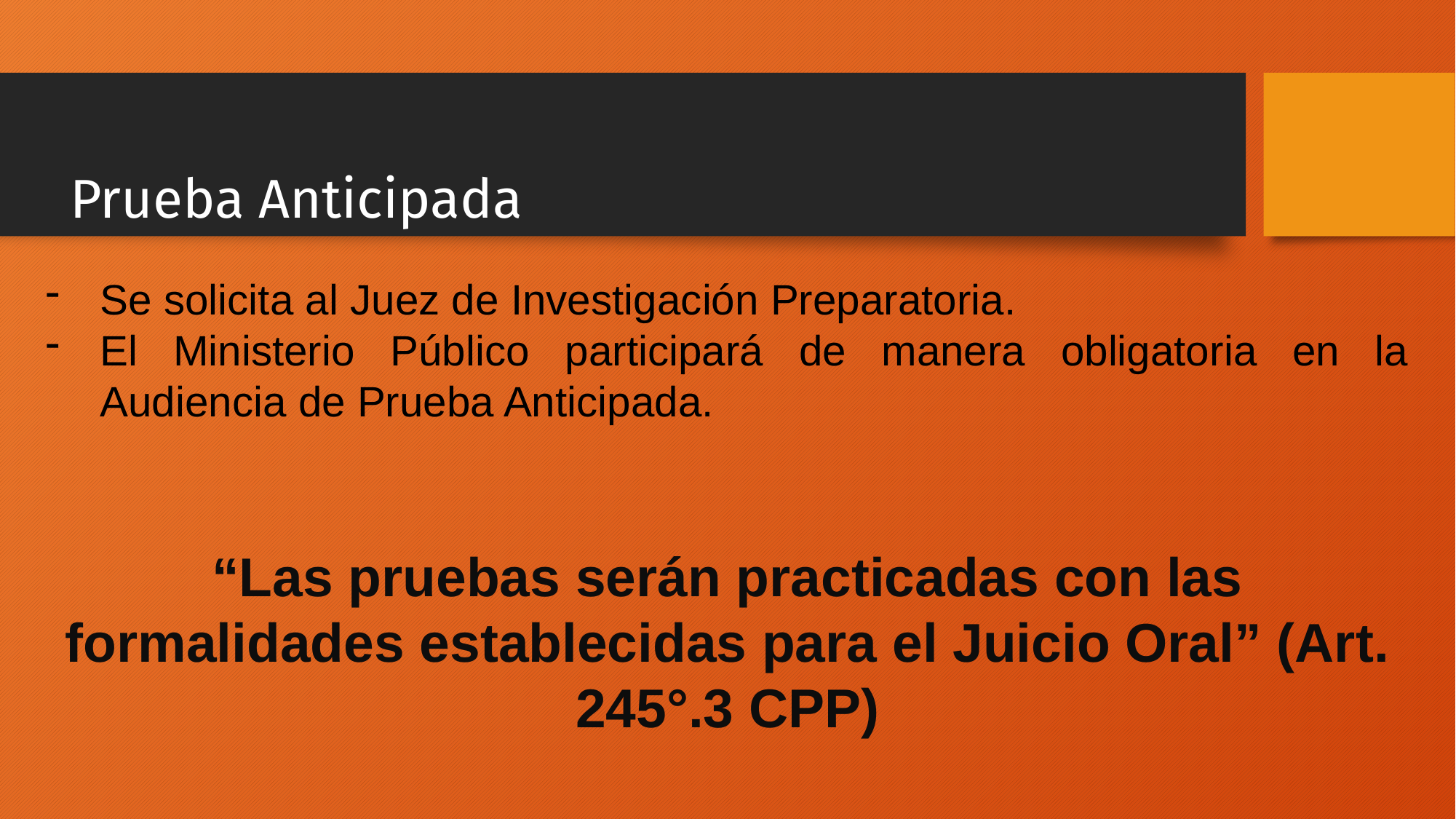

# Prueba Anticipada

Se solicita al Juez de Investigación Preparatoria.
El Ministerio Público participará de manera obligatoria en la Audiencia de Prueba Anticipada.

“Las pruebas serán practicadas con las formalidades establecidas para el Juicio Oral” (Art. 245°.3 CPP)